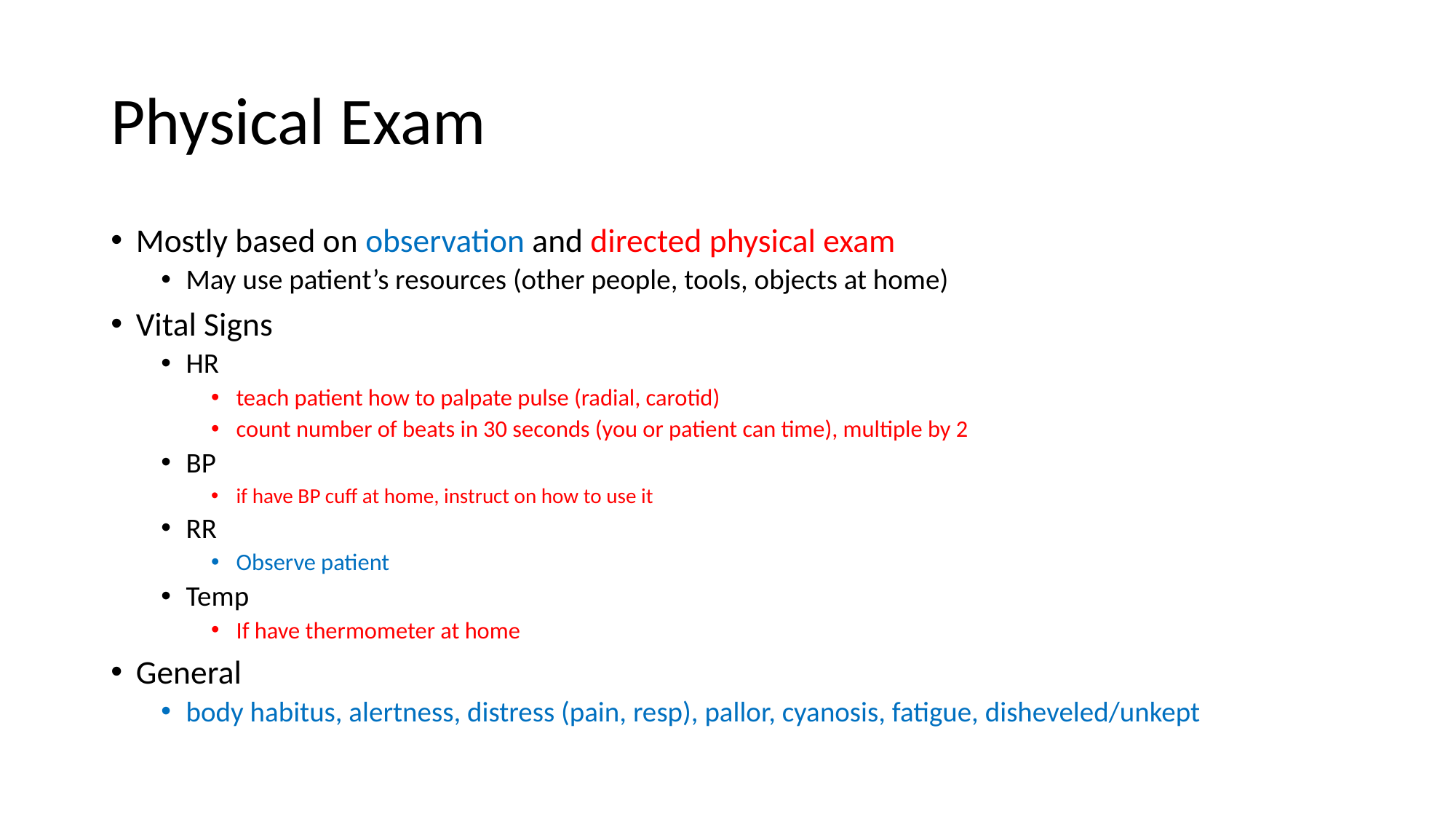

# Physical Exam
Mostly based on observation and directed physical exam
May use patient’s resources (other people, tools, objects at home)
Vital Signs
HR
teach patient how to palpate pulse (radial, carotid)
count number of beats in 30 seconds (you or patient can time), multiple by 2
BP
if have BP cuff at home, instruct on how to use it
RR
Observe patient
Temp
If have thermometer at home
General
body habitus, alertness, distress (pain, resp), pallor, cyanosis, fatigue, disheveled/unkept